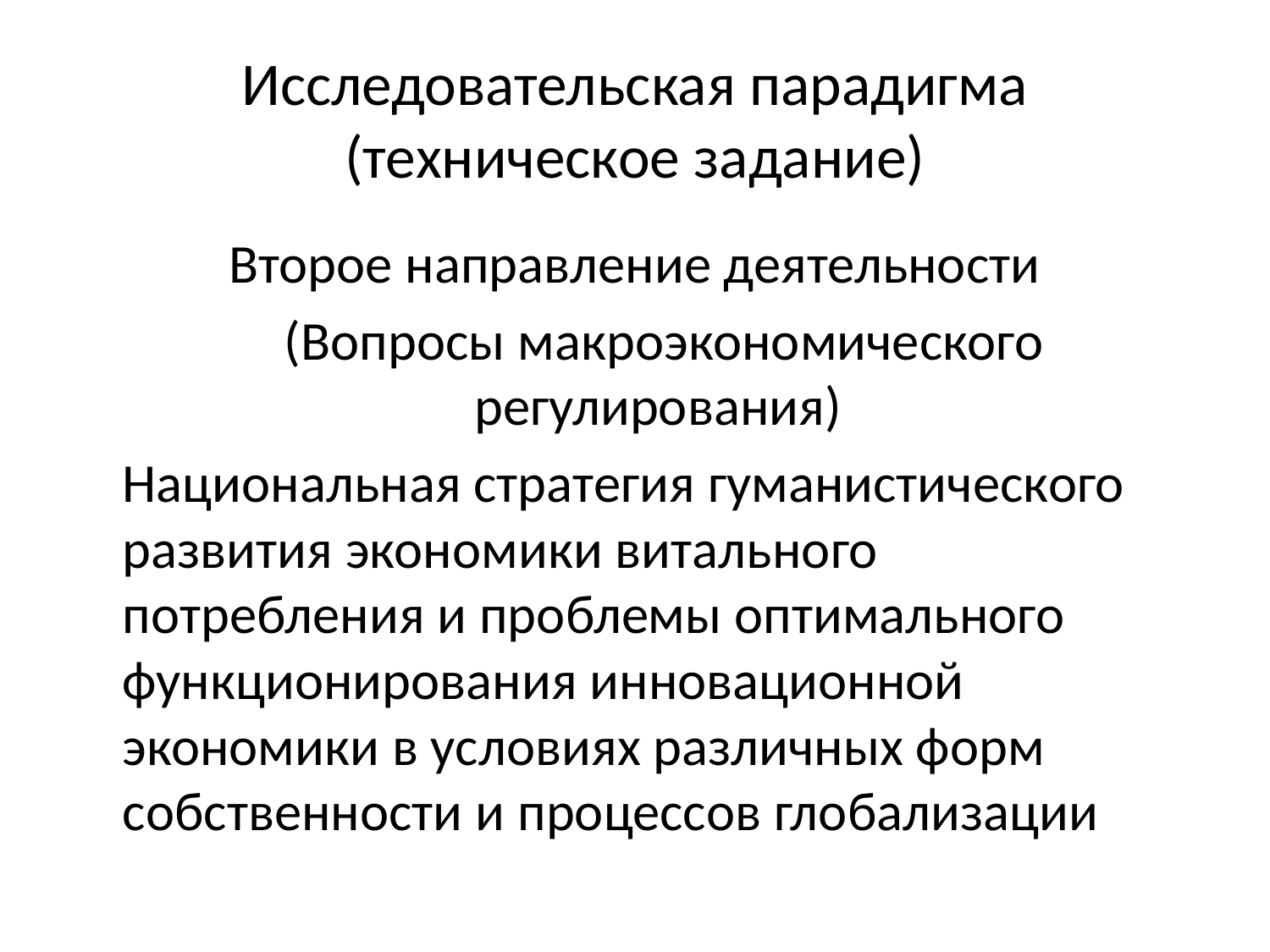

# Исследовательская парадигма (техническое задание)
Второе направление деятельности
	 (Вопросы макроэкономического регулирования)
	Национальная стратегия гуманистического развития экономики витального потребления и проблемы оптимального функционирования инновационной экономики в условиях различных форм собственности и процессов глобализации